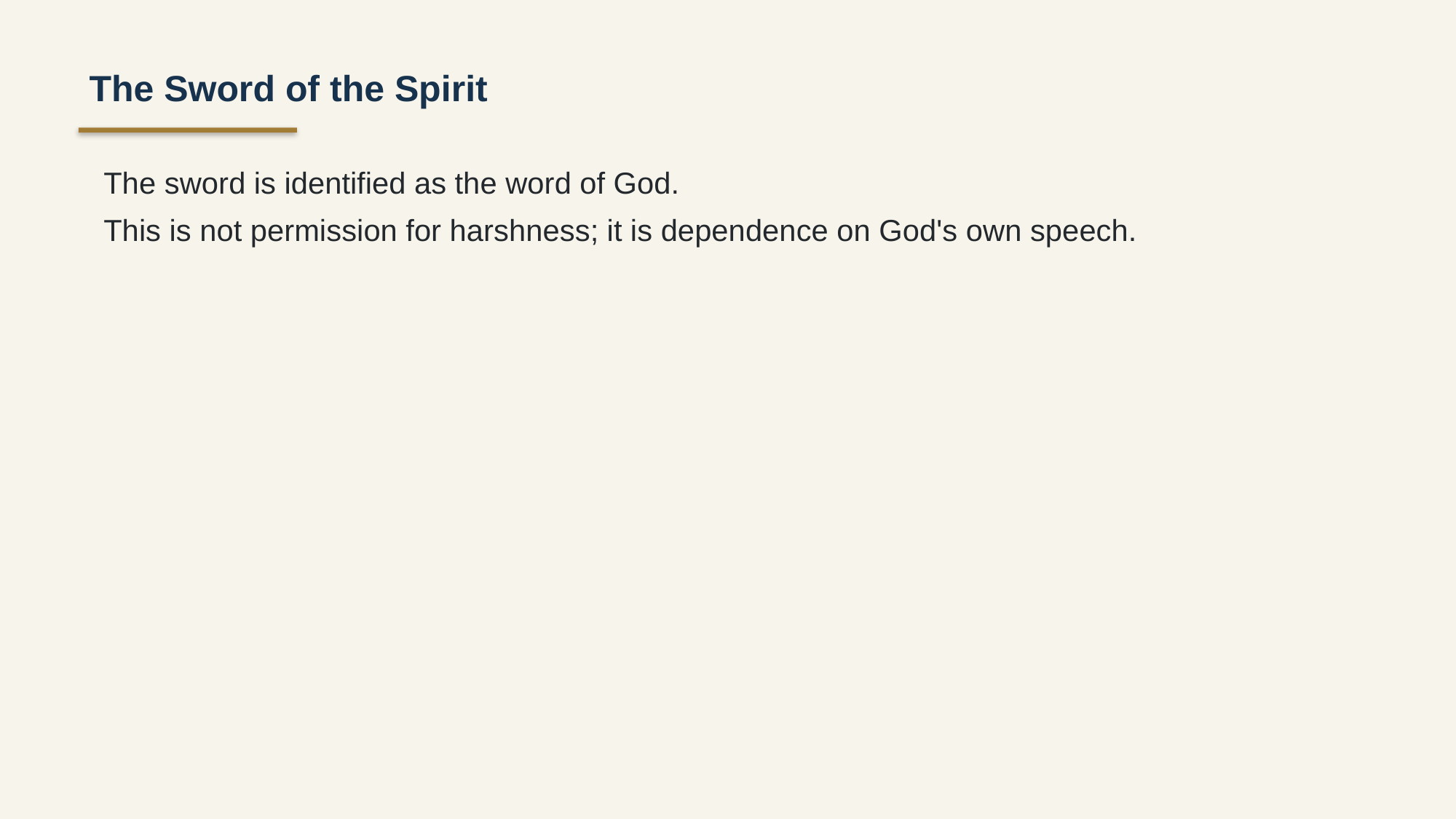

The Sword of the Spirit

The sword is identified as the word of God.
This is not permission for harshness; it is dependence on God's own speech.